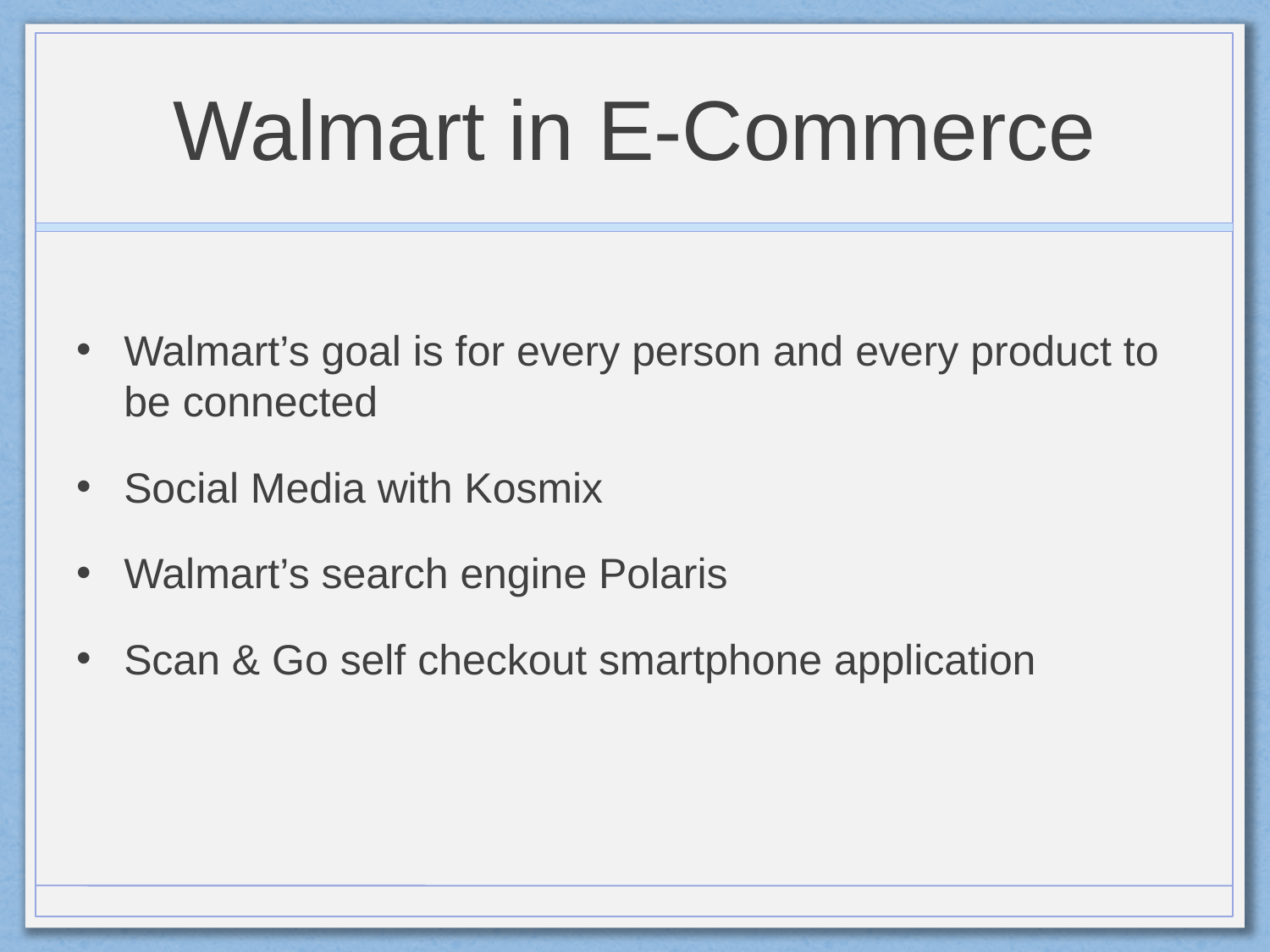

# Walmart in E-Commerce
Walmart’s goal is for every person and every product to be connected
Social Media with Kosmix
Walmart’s search engine Polaris
Scan & Go self checkout smartphone application